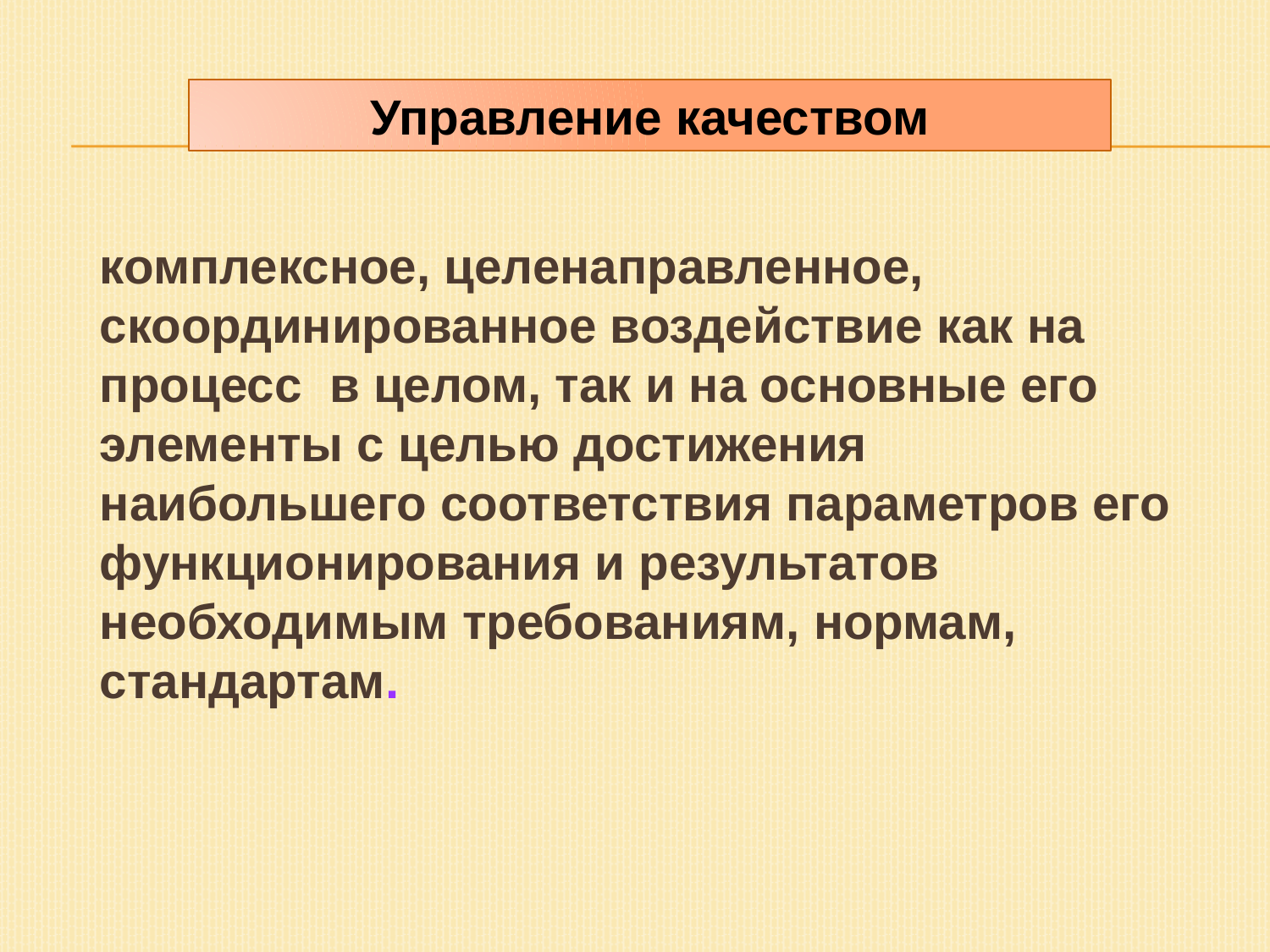

Управление качеством
	комплексное, целенаправленное, скоординированное воздействие как на процесс  в целом, так и на основные его элементы с целью достижения наибольшего соответствия параметров его функционирования и результатов необходимым требованиям, нормам, стандартам.